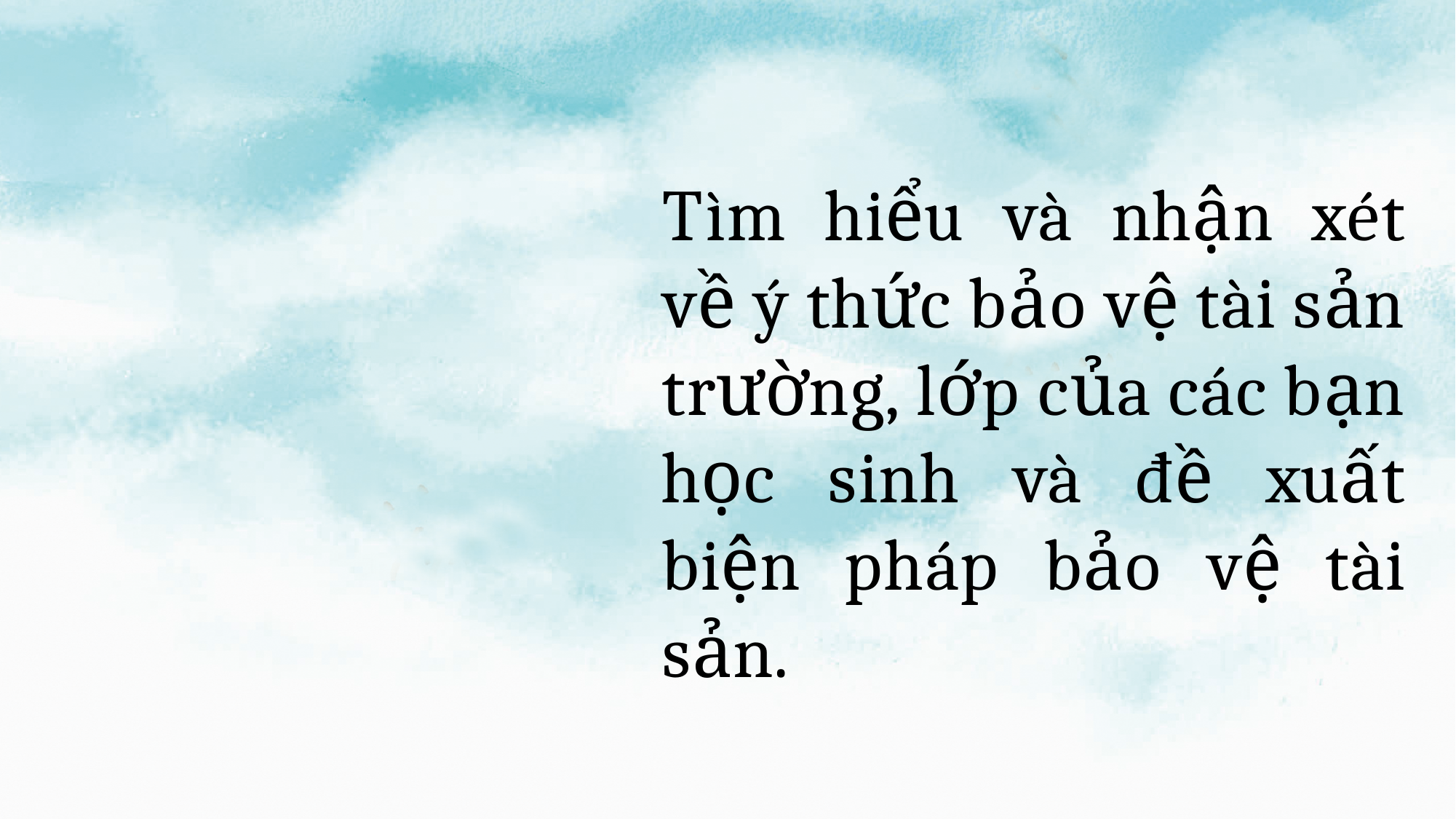

Tìm hiểu và nhận xét về ý thức bảo vệ tài sản trường, lớp của các bạn học sinh và đề xuất biện pháp bảo vệ tài sản.